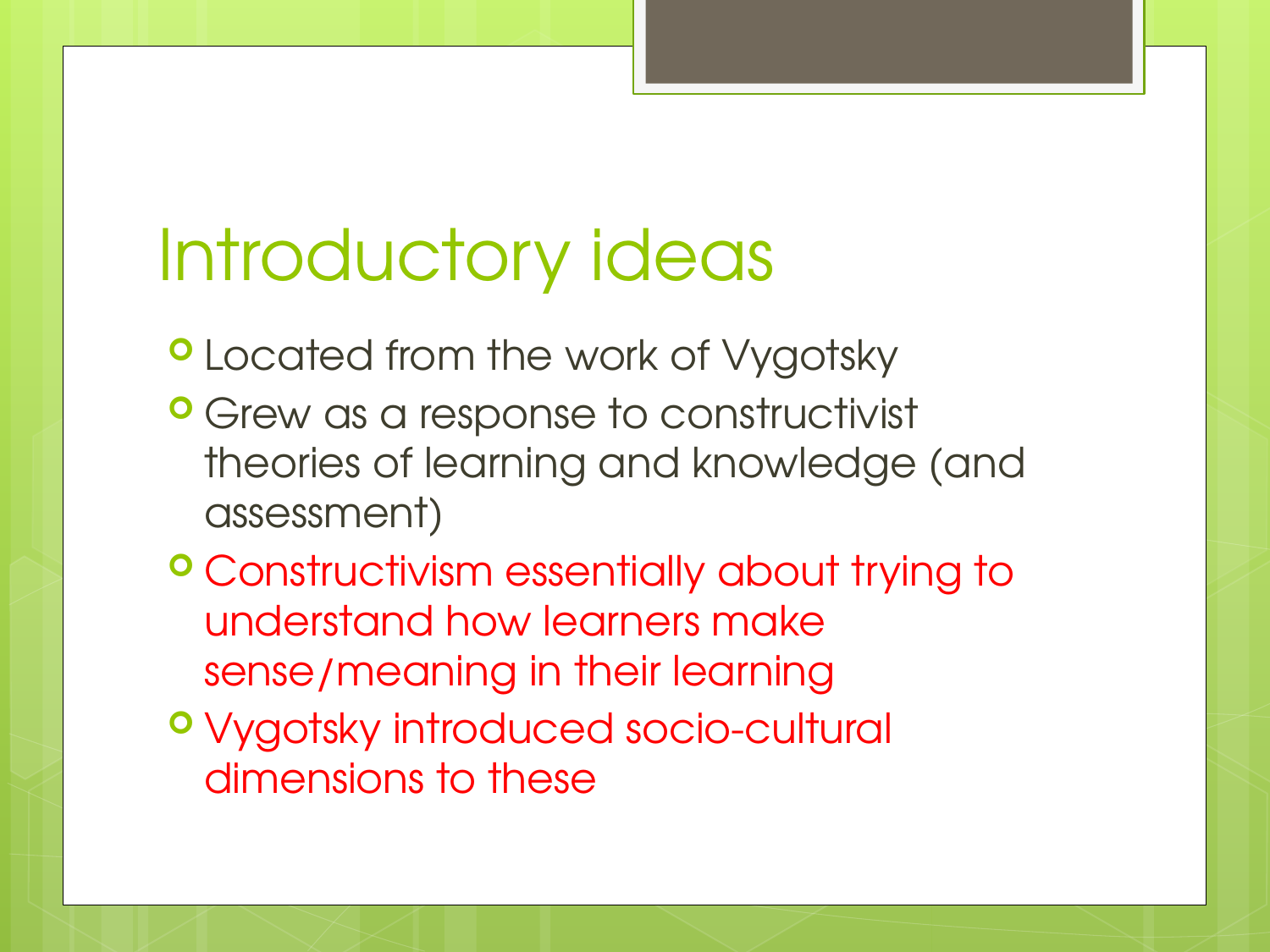

# Introductory ideas
Located from the work of Vygotsky
Grew as a response to constructivist theories of learning and knowledge (and assessment)
Constructivism essentially about trying to understand how learners make sense/meaning in their learning
Vygotsky introduced socio-cultural dimensions to these